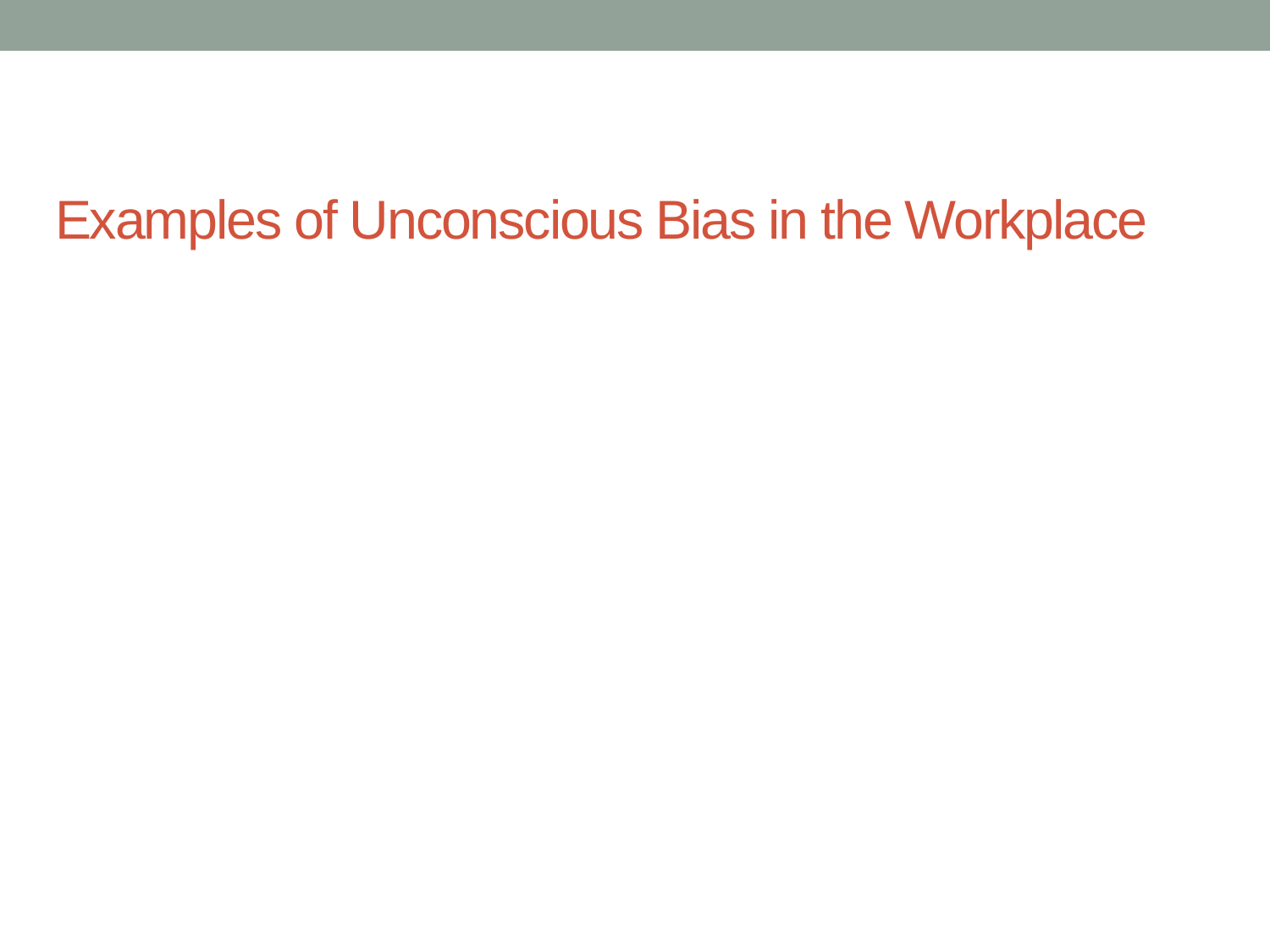

# Examples of Unconscious Bias in the Workplace